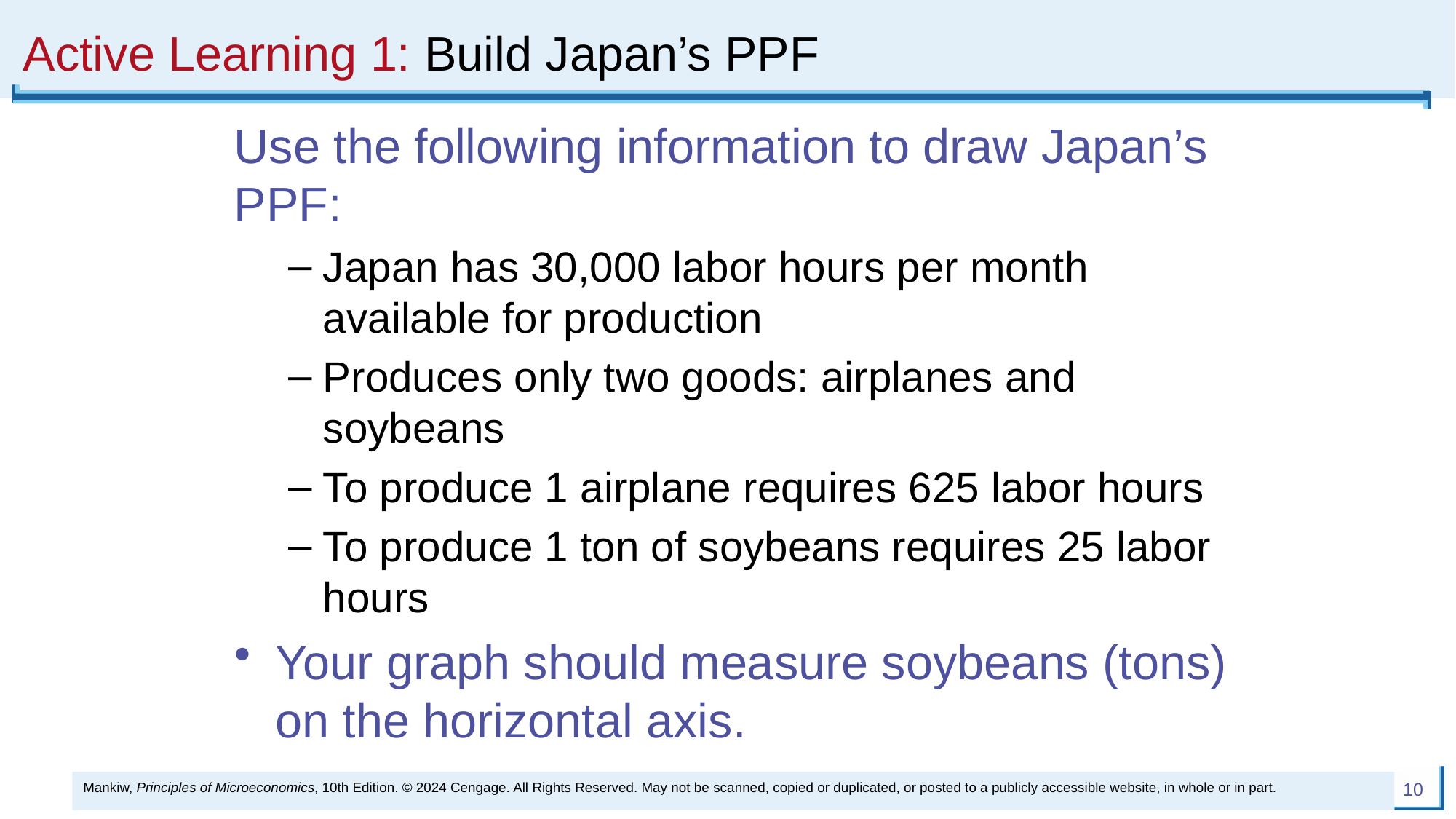

# Active Learning 1: Build Japan’s PPF
Use the following information to draw Japan’s PPF:
Japan has 30,000 labor hours per month available for production
Produces only two goods: airplanes and soybeans
To produce 1 airplane requires 625 labor hours
To produce 1 ton of soybeans requires 25 labor hours
Your graph should measure soybeans (tons) on the horizontal axis.
Mankiw, Principles of Microeconomics, 10th Edition. © 2024 Cengage. All Rights Reserved. May not be scanned, copied or duplicated, or posted to a publicly accessible website, in whole or in part.
10